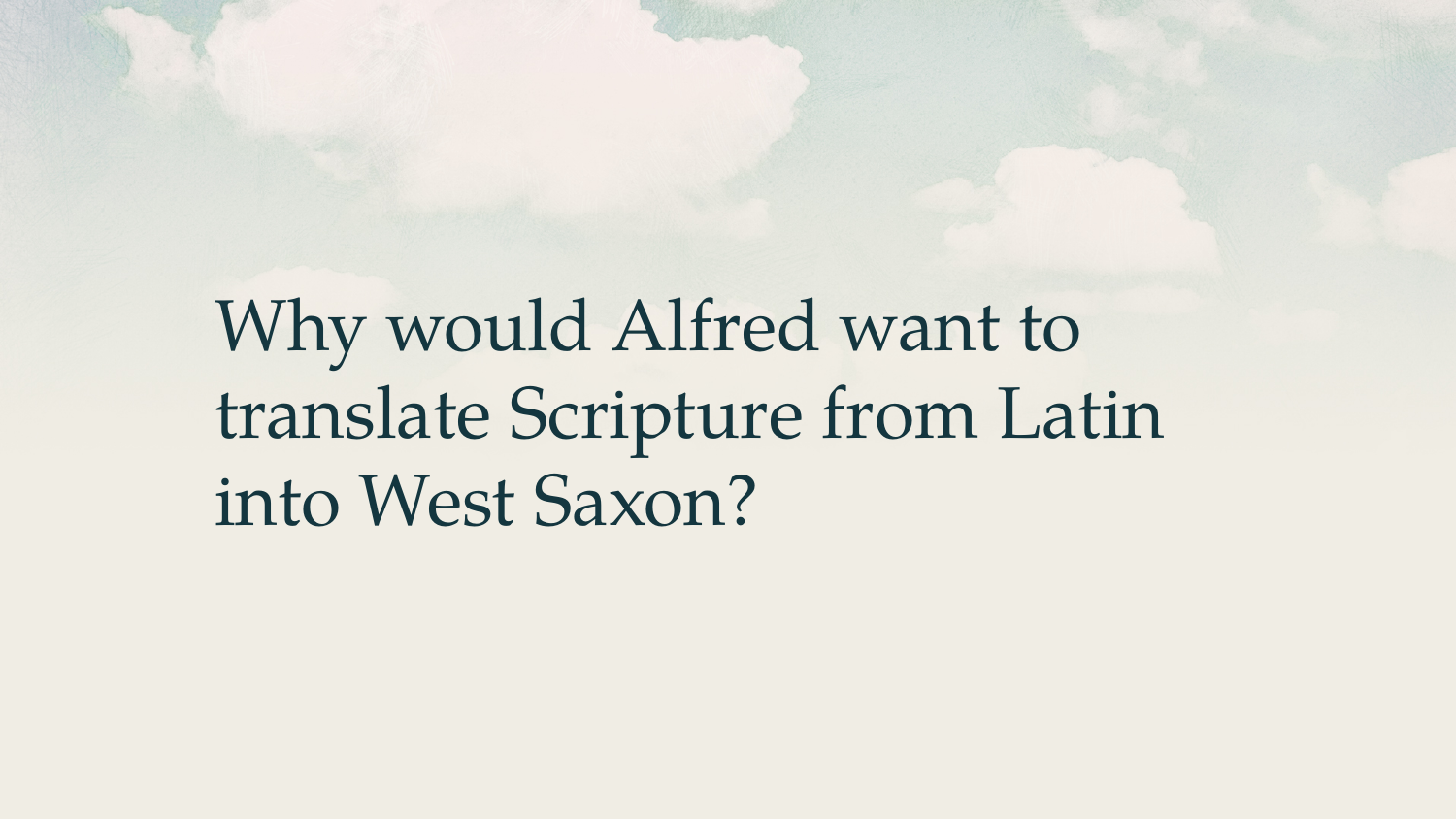

Why would Alfred want to translate Scripture from Latin into West Saxon?